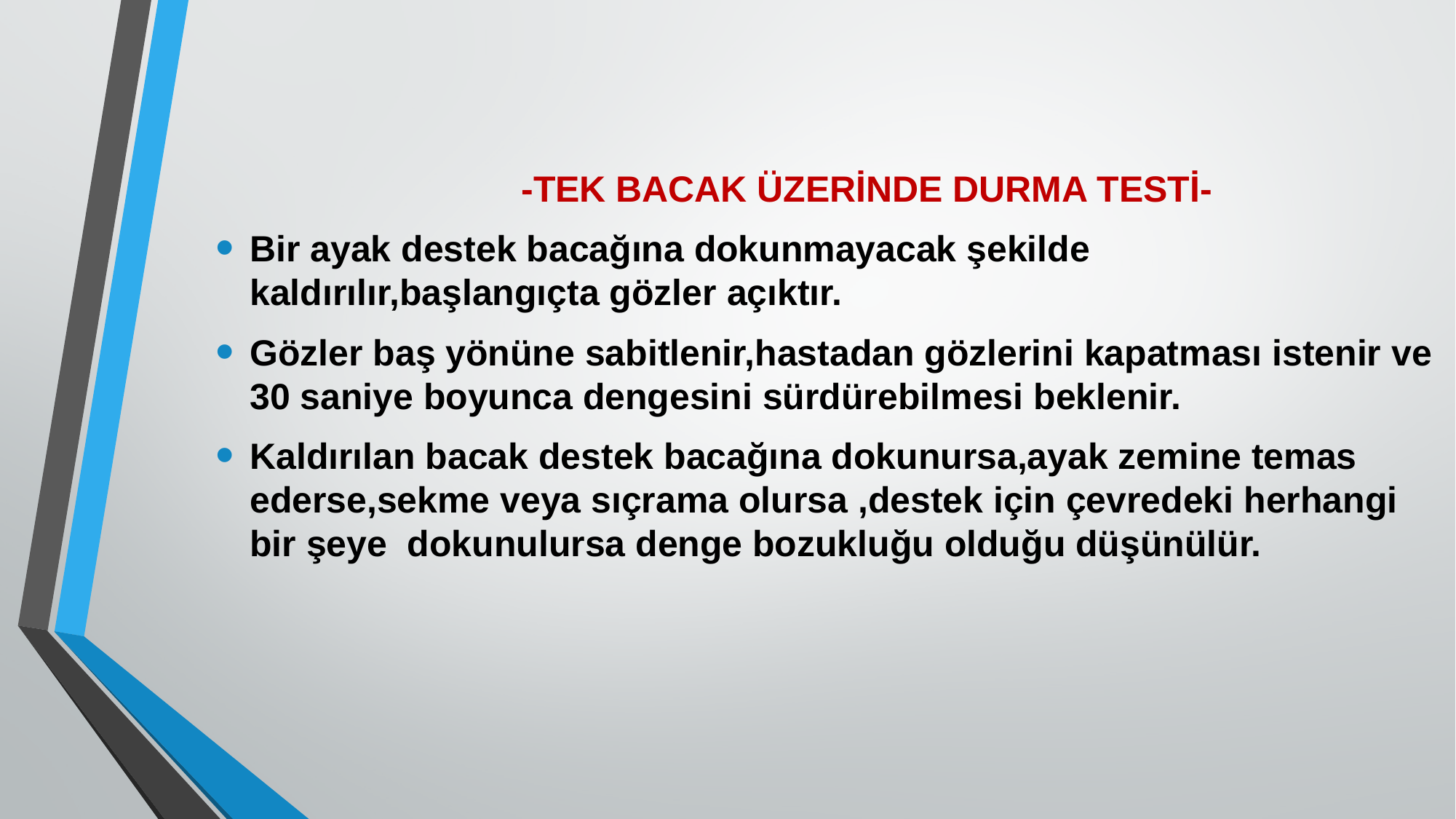

-TEK BACAK ÜZERİNDE DURMA TESTİ-
Bir ayak destek bacağına dokunmayacak şekilde kaldırılır,başlangıçta gözler açıktır.
Gözler baş yönüne sabitlenir,hastadan gözlerini kapatması istenir ve 30 saniye boyunca dengesini sürdürebilmesi beklenir.
Kaldırılan bacak destek bacağına dokunursa,ayak zemine temas ederse,sekme veya sıçrama olursa ,destek için çevredeki herhangi bir şeye  dokunulursa denge bozukluğu olduğu düşünülür.